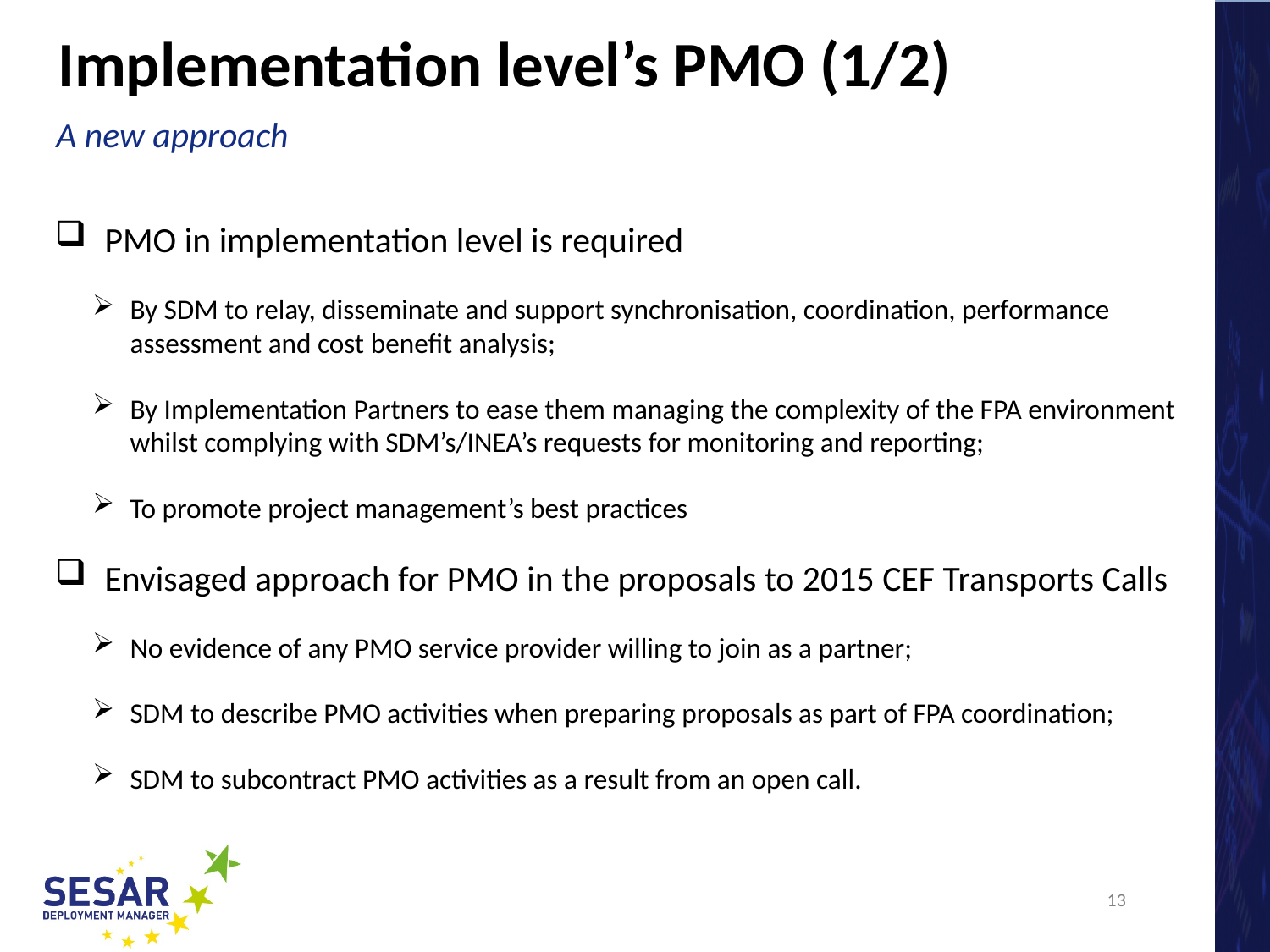

# Implementation level’s PMO (1/2)
A new approach
PMO in implementation level is required
By SDM to relay, disseminate and support synchronisation, coordination, performance assessment and cost benefit analysis;
By Implementation Partners to ease them managing the complexity of the FPA environment whilst complying with SDM’s/INEA’s requests for monitoring and reporting;
To promote project management’s best practices
Envisaged approach for PMO in the proposals to 2015 CEF Transports Calls
No evidence of any PMO service provider willing to join as a partner;
SDM to describe PMO activities when preparing proposals as part of FPA coordination;
SDM to subcontract PMO activities as a result from an open call.
13